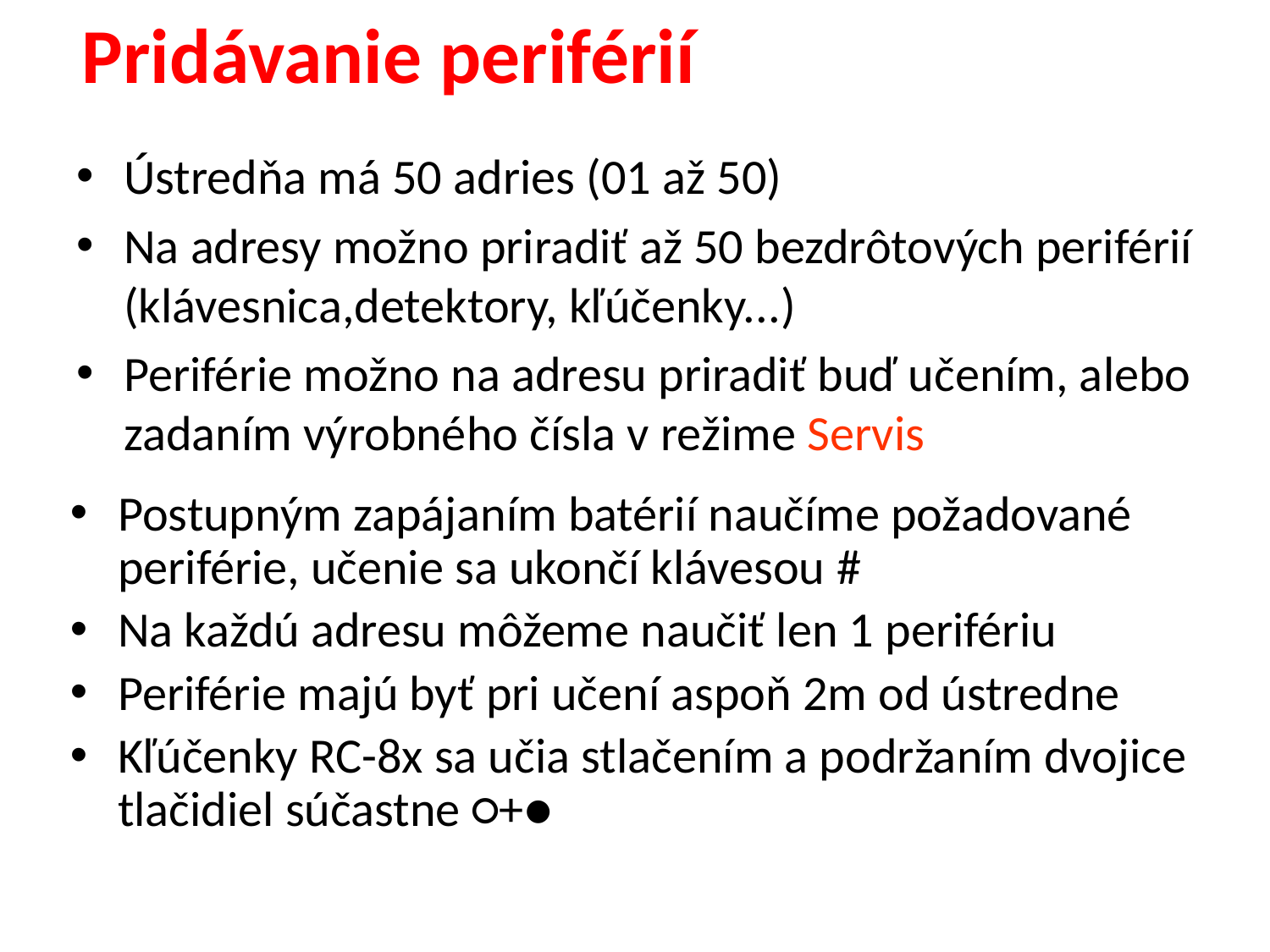

Pridávanie periférií
Ústredňa má 50 adries (01 až 50)
Na adresy možno priradiť až 50 bezdrôtových periférií (klávesnica,detektory, kľúčenky...)
Periférie možno na adresu priradiť buď učením, alebo zadaním výrobného čísla v režime Servis
Postupným zapájaním batérií naučíme požadované periférie, učenie sa ukončí klávesou #
Na každú adresu môžeme naučiť len 1 perifériu
Periférie majú byť pri učení aspoň 2m od ústredne
Kľúčenky RC-8x sa učia stlačením a podržaním dvojice tlačidiel súčastne ○+●